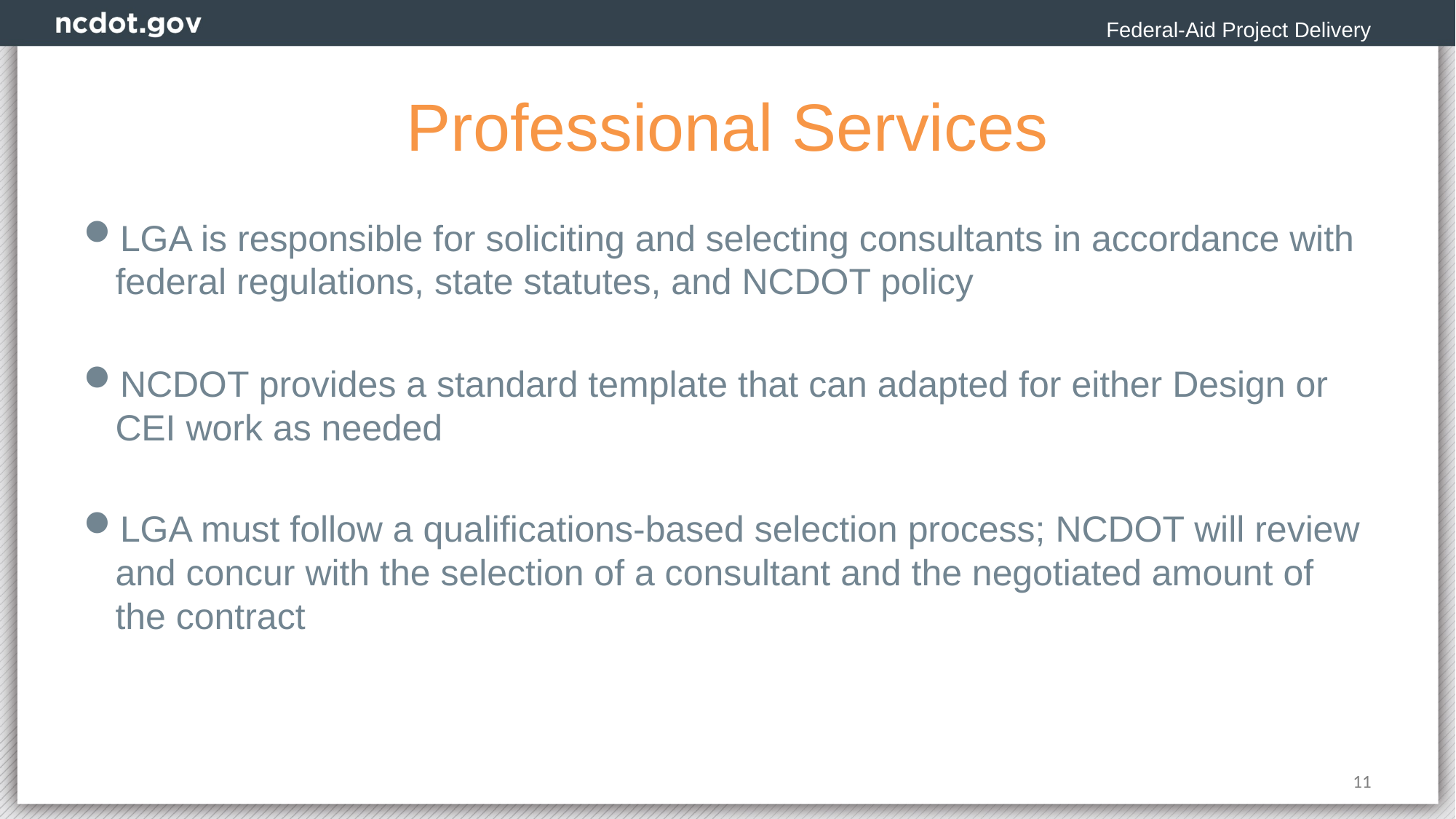

Federal-Aid Project Delivery
# Professional Services
LGA is responsible for soliciting and selecting consultants in accordance with federal regulations, state statutes, and NCDOT policy

NCDOT provides a standard template that can adapted for either Design or CEI work as needed

LGA must follow a qualifications-based selection process; NCDOT will review and concur with the selection of a consultant and the negotiated amount of the contract

11